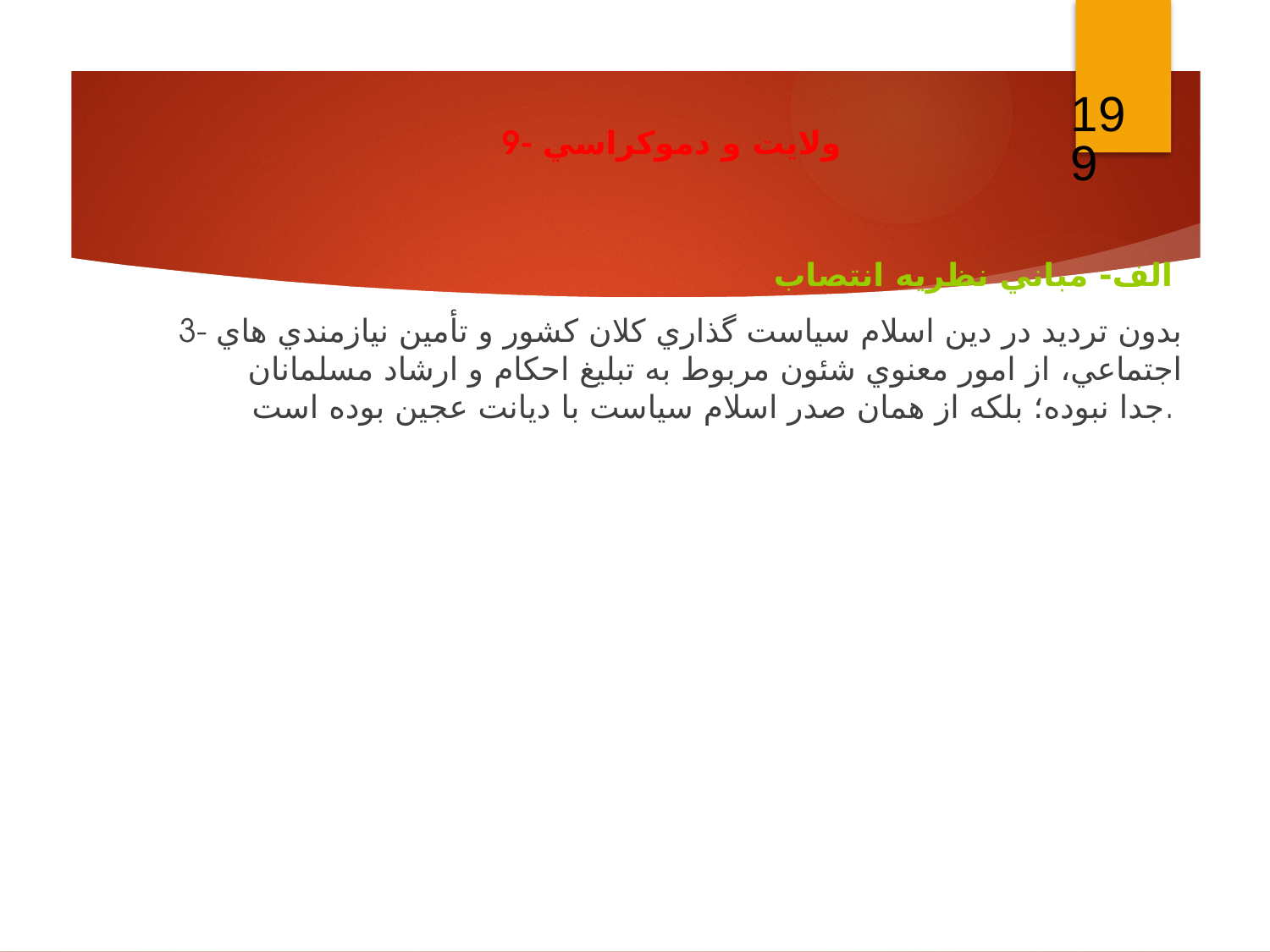

199
9- ولايت و دموكراسي

الف- مباني نظريه انتصاب
3- بدون ترديد در دين اسلام سياست گذاري كلان كشور و تأمين نيازمندي هاي اجتماعي، از امور معنوي شئون مربوط به تبليغ احكام و ارشاد مسلمانان جدا نبوده؛ بلكه از همان صدر اسلام سياست با ديانت عجين بوده است.